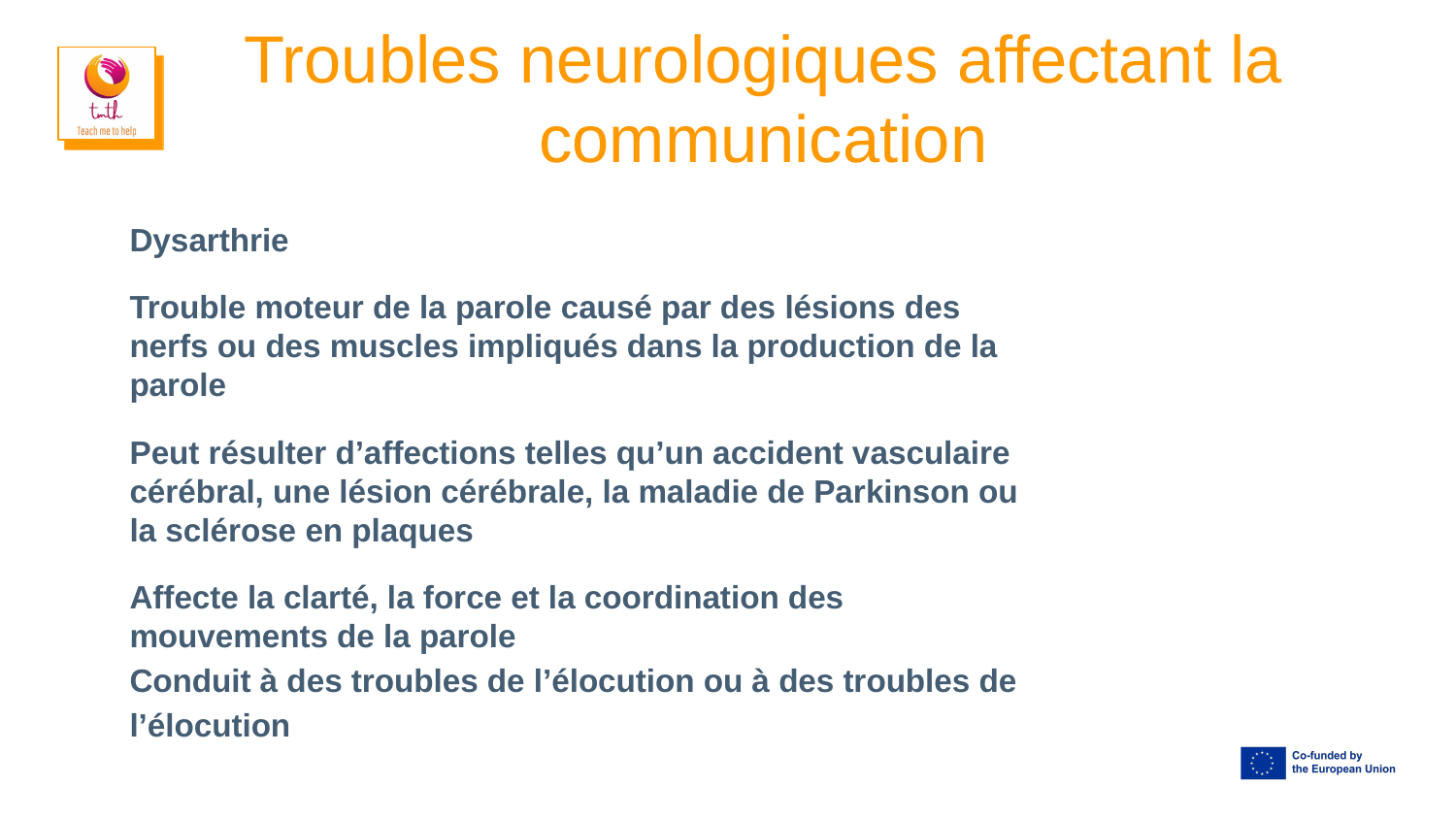

# Troubles neurologiques affectant la communication
Dysarthrie
Trouble moteur de la parole causé par des lésions des nerfs ou des muscles impliqués dans la production de la parole
Peut résulter d’affections telles qu’un accident vasculaire cérébral, une lésion cérébrale, la maladie de Parkinson ou la sclérose en plaques
Affecte la clarté, la force et la coordination des mouvements de la parole
Conduit à des troubles de l’élocution ou à des troubles de l’élocution